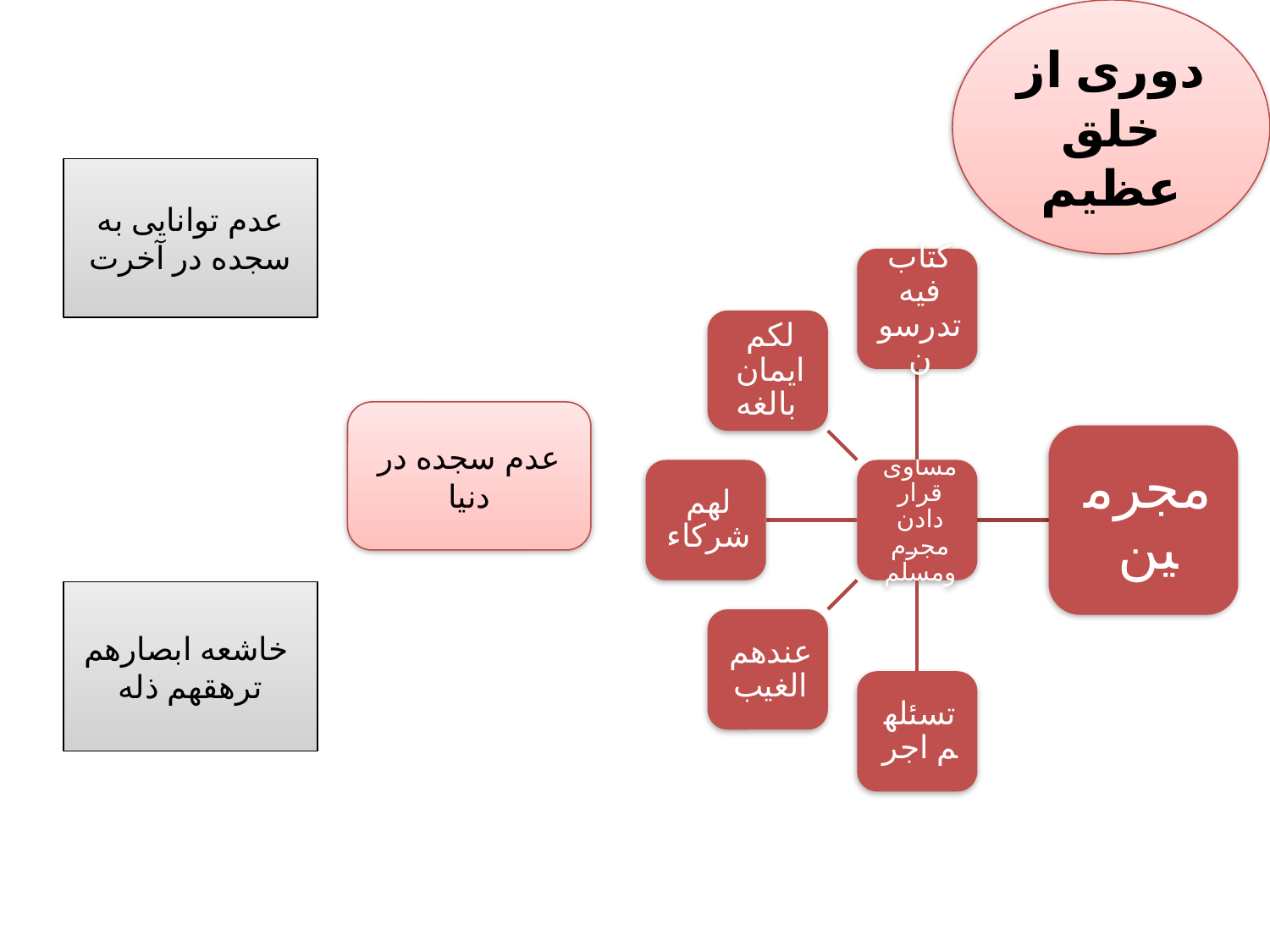

دوری از خلق عظیم
مجرمین
مساوی قرار دادن مجرم ومسلم
کتاب فیه تدرسون
لکم ایمان بالغه
لهم شرکاء
عندهم الغیب
تسئلهم اجر
عدم توانایی به سجده در آخرت
عدم سجده در دنیا
خاشعه ابصارهم
ترهقهم ذله